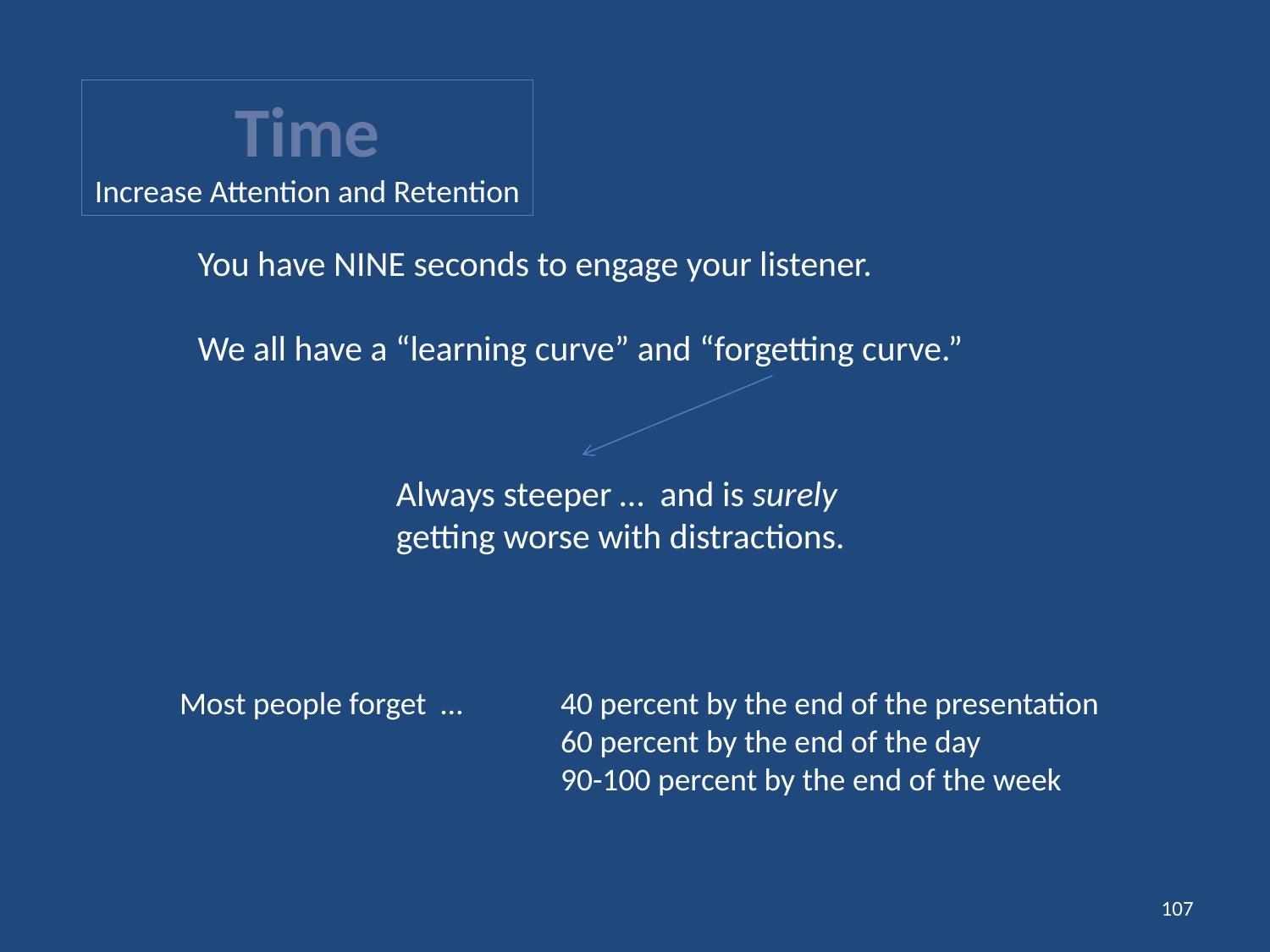

Time
Increase Attention and Retention
You have NINE seconds to engage your listener.

We all have a “learning curve” and “forgetting curve.”
Always steeper …  and is surely getting worse with distractions.
Most people forget  …	40 percent by the end of the presentation
			60 percent by the end of the day
			90-100 percent by the end of the week
107